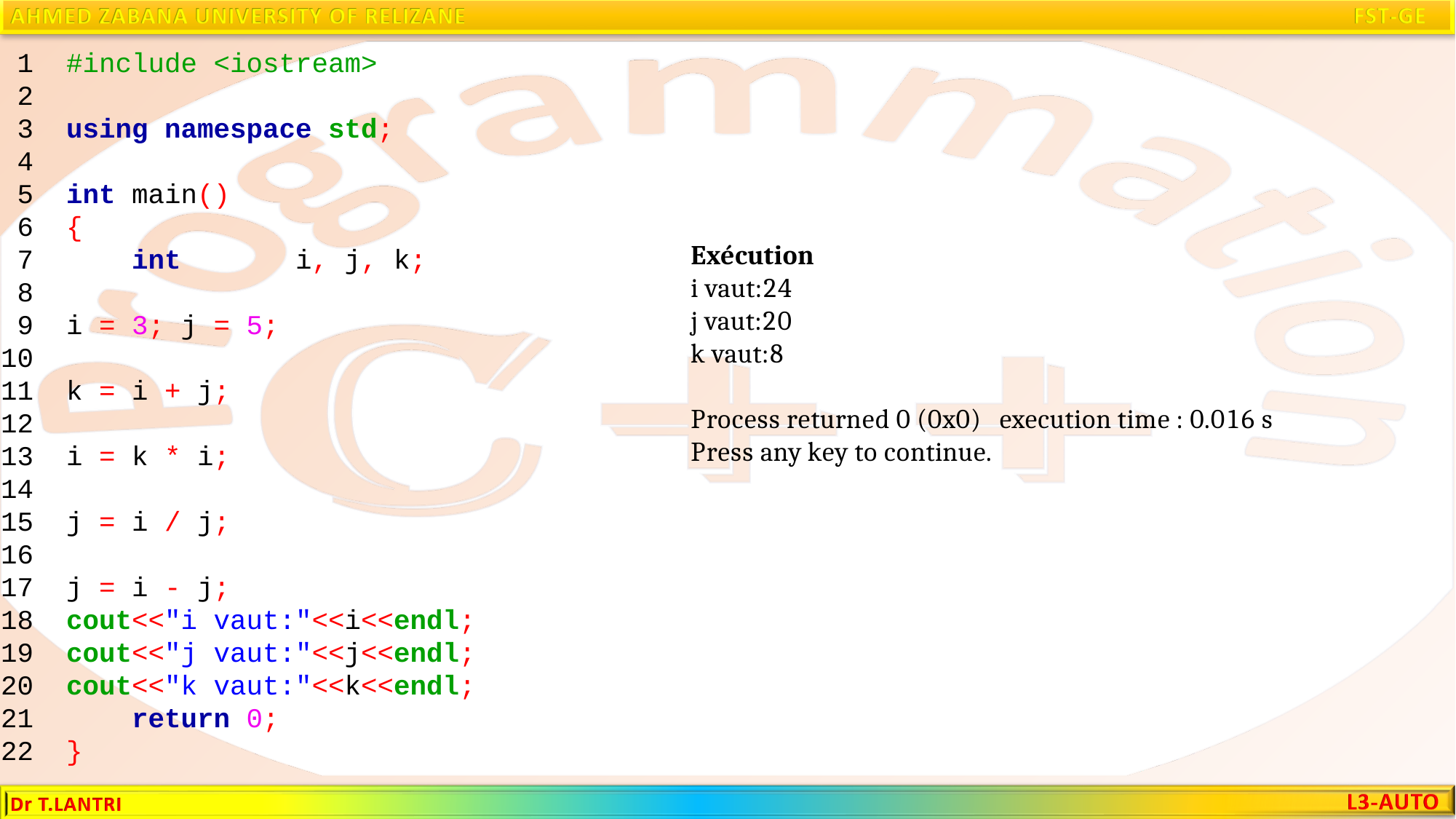

1  #include <iostream>
 2
 3  using namespace std;
 4
 5  int main()
 6  {
 7      int       i, j, k;
 8
 9  i = 3; j = 5;
10
11  k = i + j;
12
13  i = k * i;
14
15  j = i / j;
16
17  j = i - j;
18  cout<<"i vaut:"<<i<<endl;
19  cout<<"j vaut:"<<j<<endl;
20  cout<<"k vaut:"<<k<<endl;
21      return 0;
22  }
Exécution
i vaut:24
j vaut:20
k vaut:8

Process returned 0 (0x0)   execution time : 0.016 s
Press any key to continue.